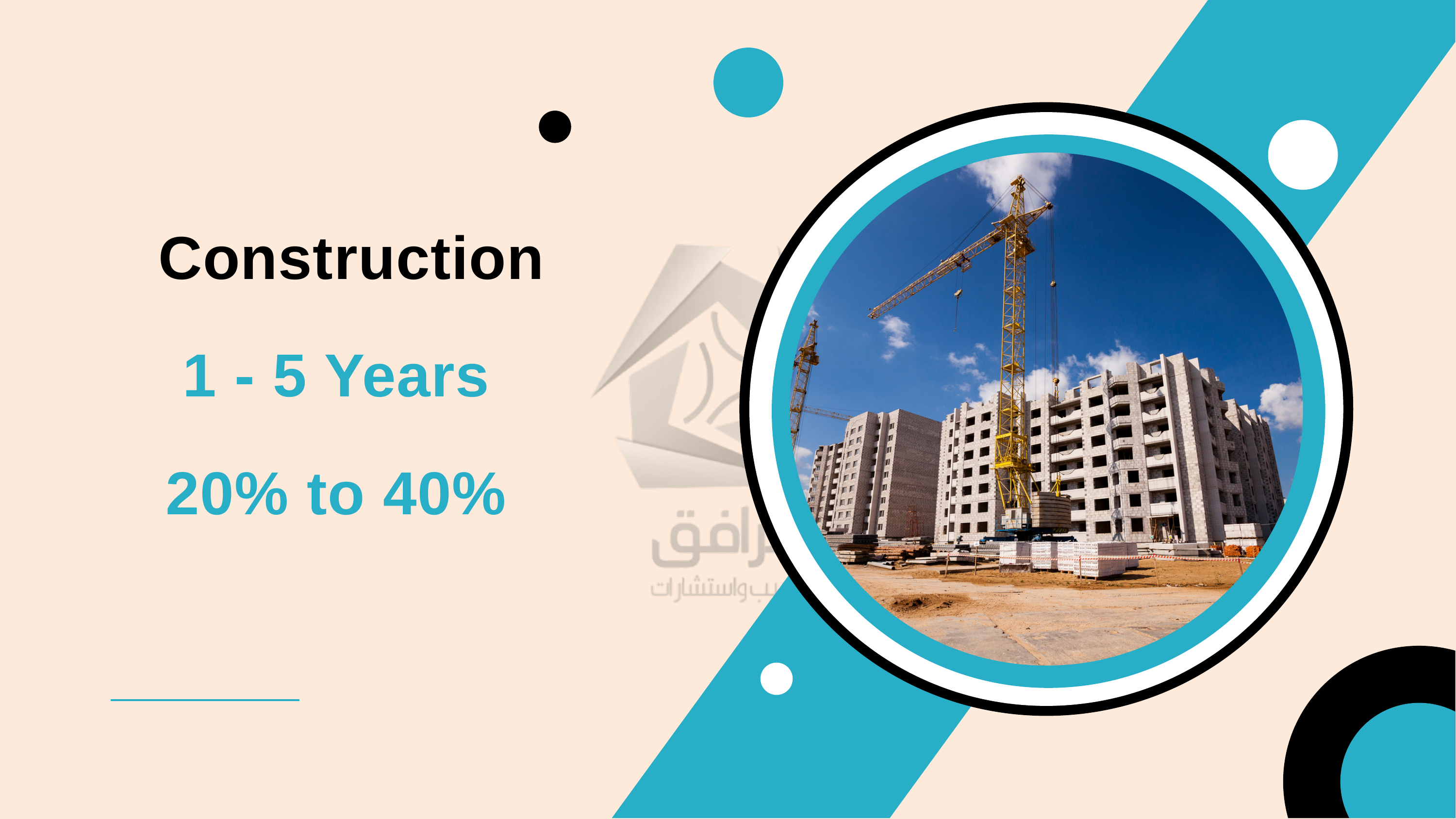

Construction
1 - 5 Years
20% to 40%